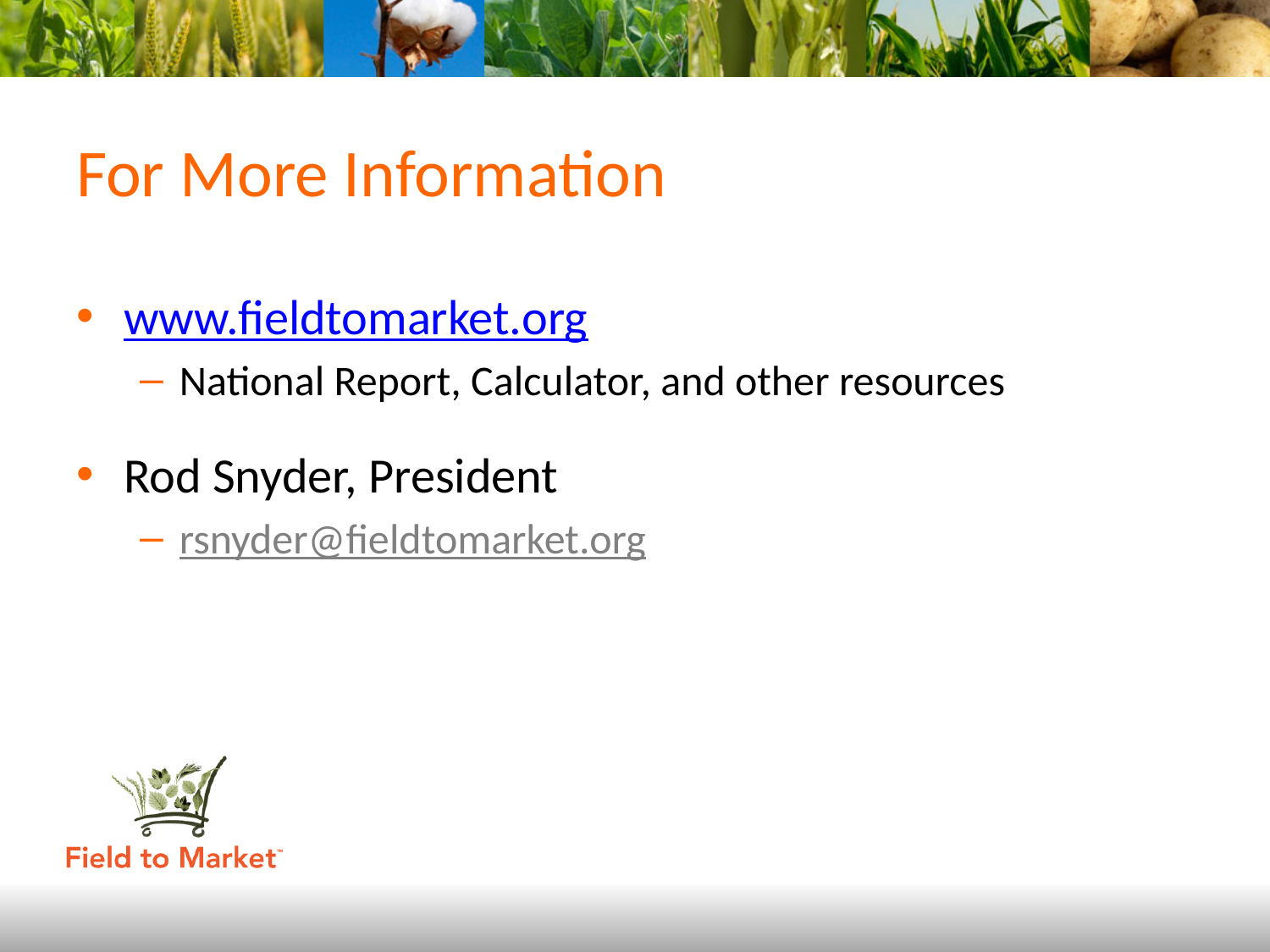

# For More Information
www.fieldtomarket.org
National Report, Calculator, and other resources

Rod Snyder, President
rsnyder@fieldtomarket.org